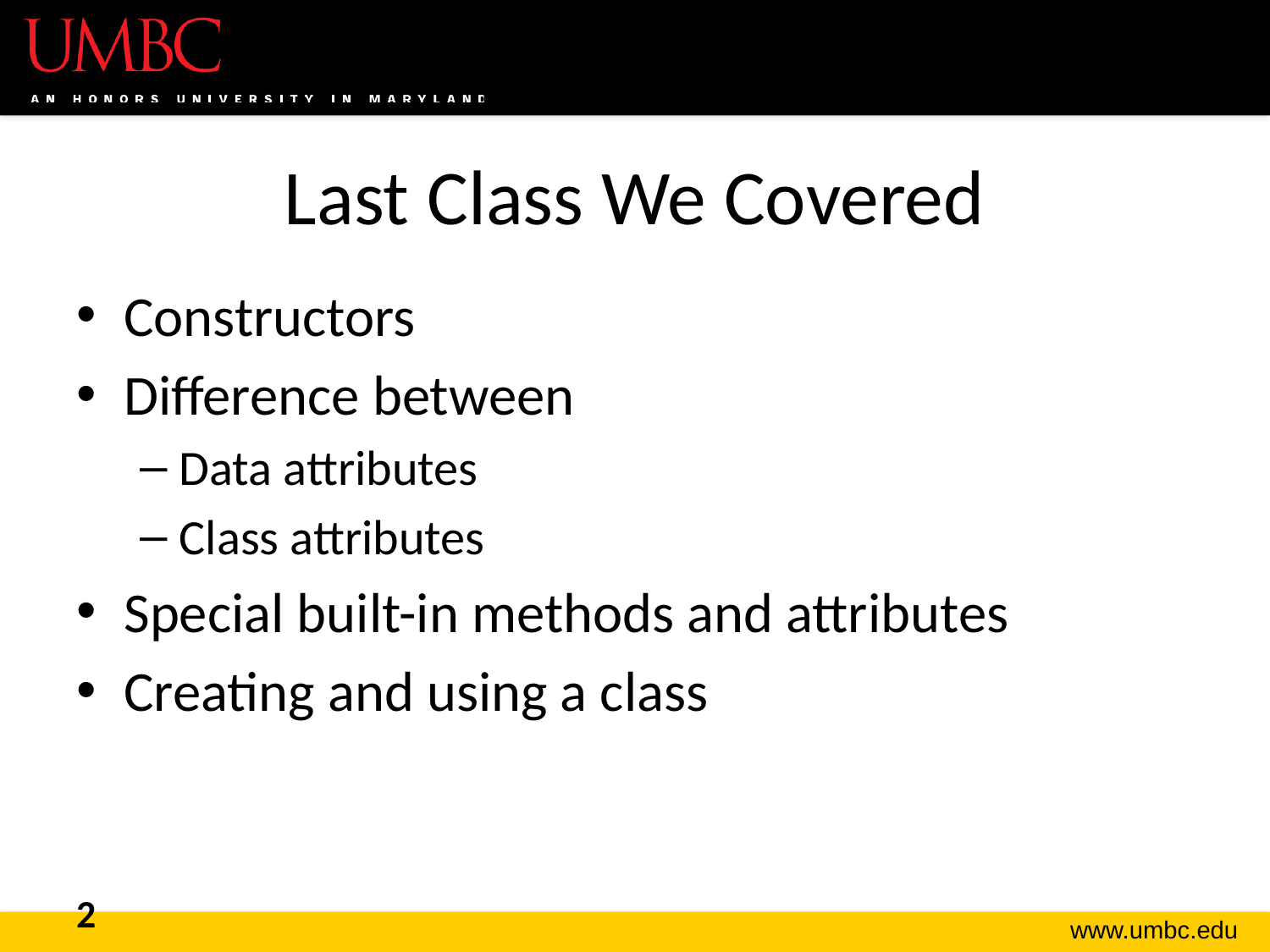

# Last Class We Covered
Constructors
Difference between
Data attributes
Class attributes
Special built-in methods and attributes
Creating and using a class

2